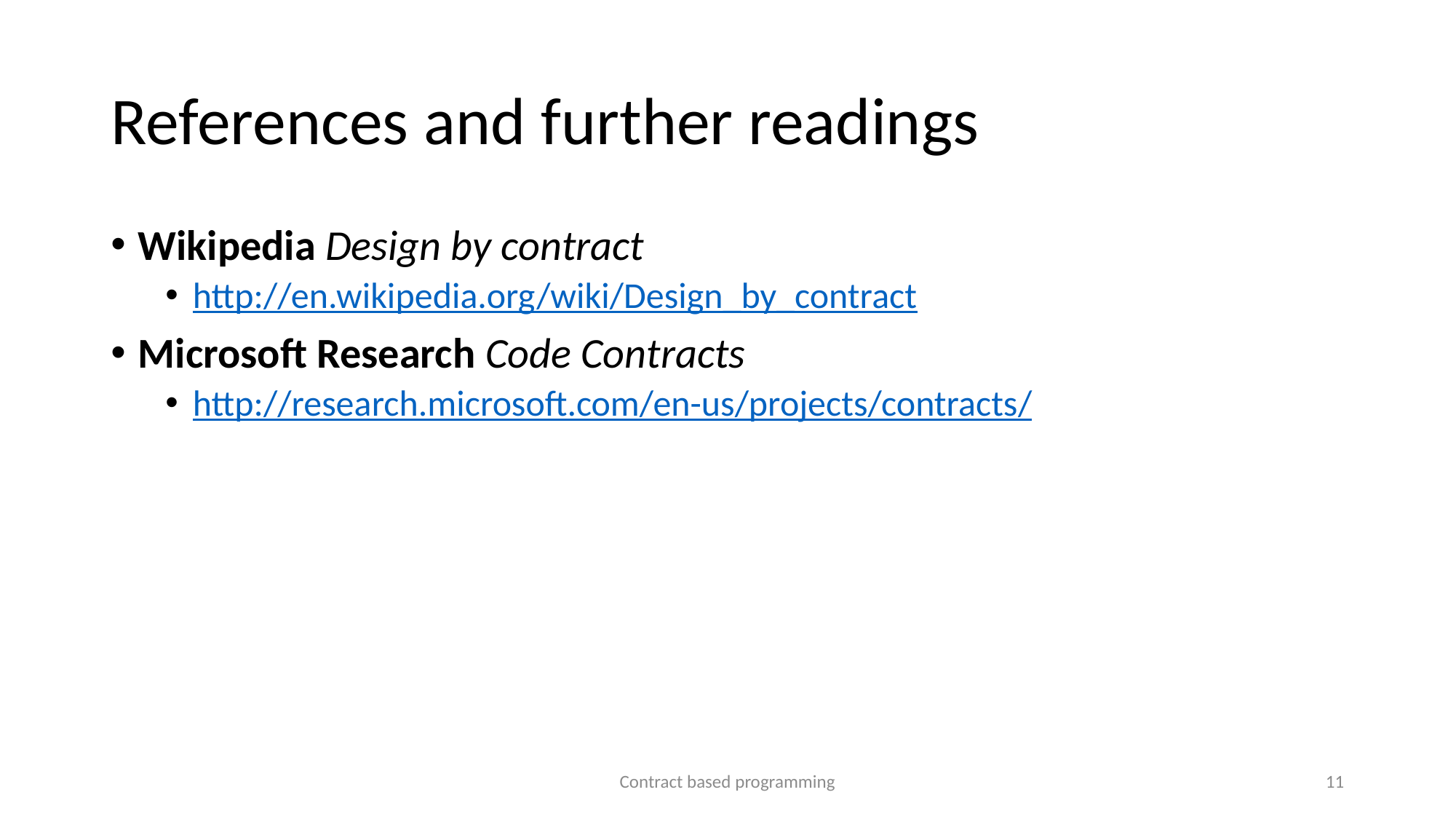

# References and further readings
Wikipedia Design by contract
http://en.wikipedia.org/wiki/Design_by_contract
Microsoft Research Code Contracts
http://research.microsoft.com/en-us/projects/contracts/
Contract based programming
11